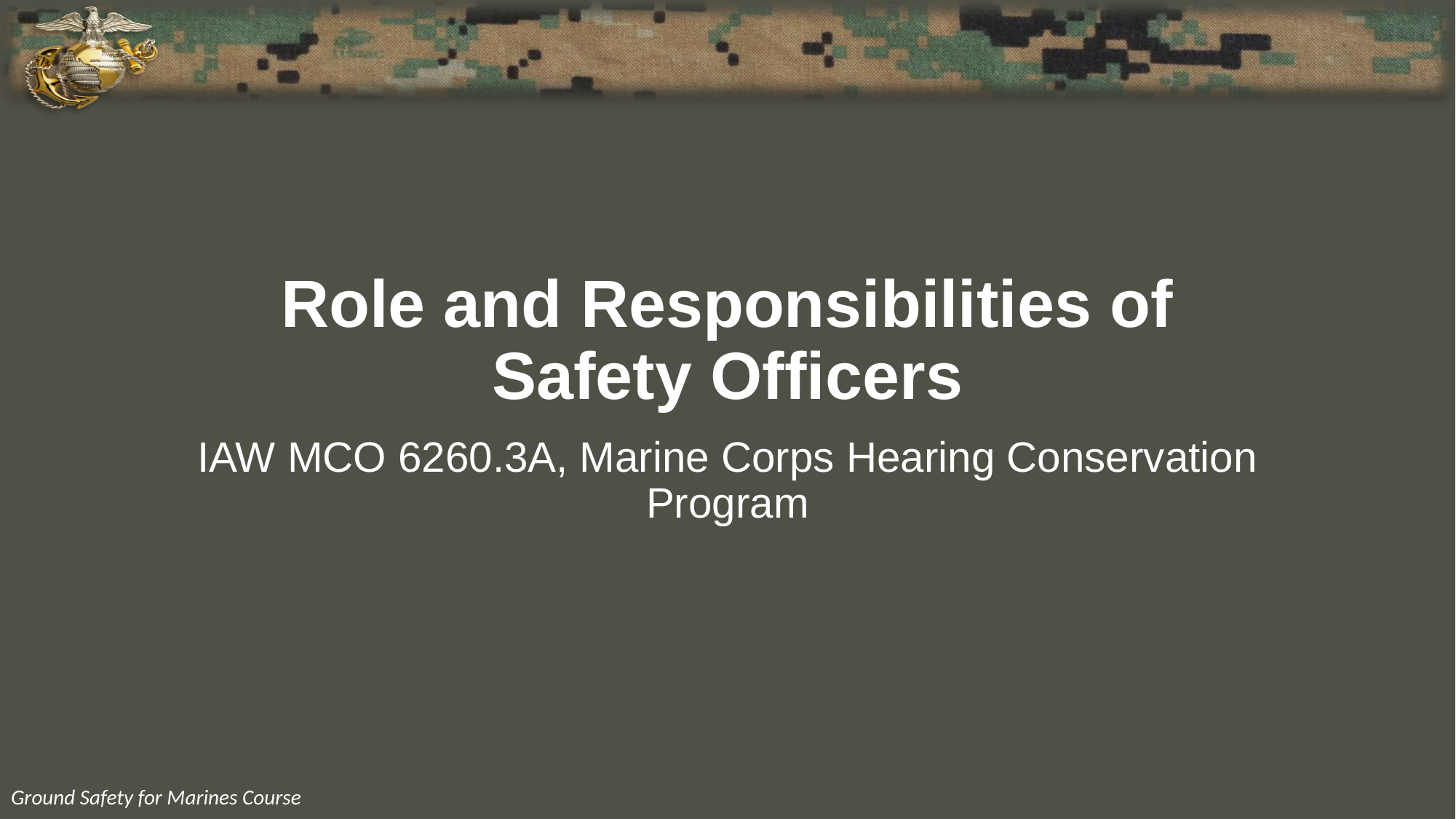

# Role and Responsibilities of Safety Officers
IAW MCO 6260.3A, Marine Corps Hearing Conservation Program